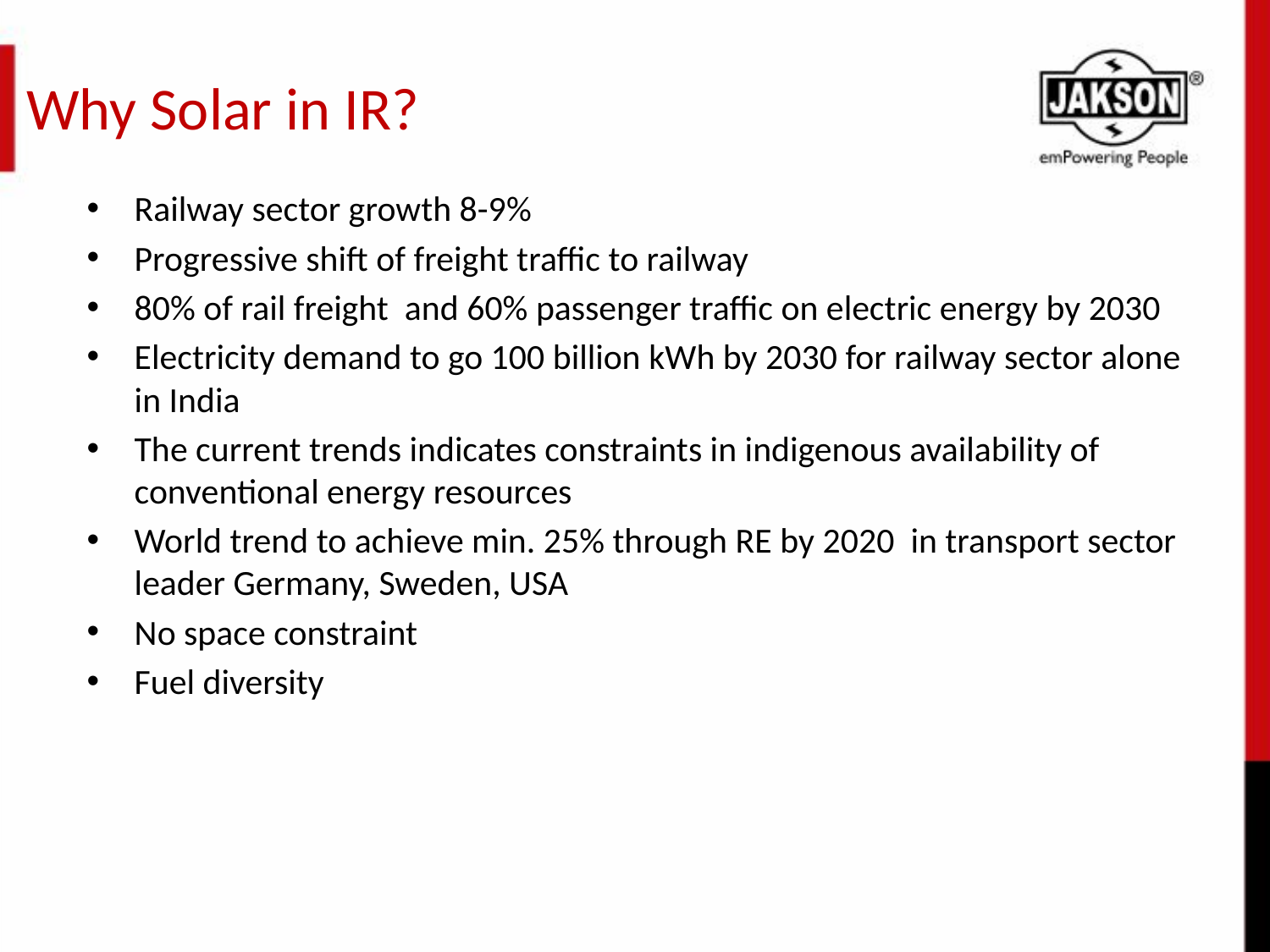

# Why Solar in IR?
Railway sector growth 8-9%
Progressive shift of freight traffic to railway
80% of rail freight  and 60% passenger traffic on electric energy by 2030
Electricity demand to go 100 billion kWh by 2030 for railway sector alone in India
The current trends indicates constraints in indigenous availability of conventional energy resources
World trend to achieve min. 25% through RE by 2020  in transport sector leader Germany, Sweden, USA
No space constraint
Fuel diversity